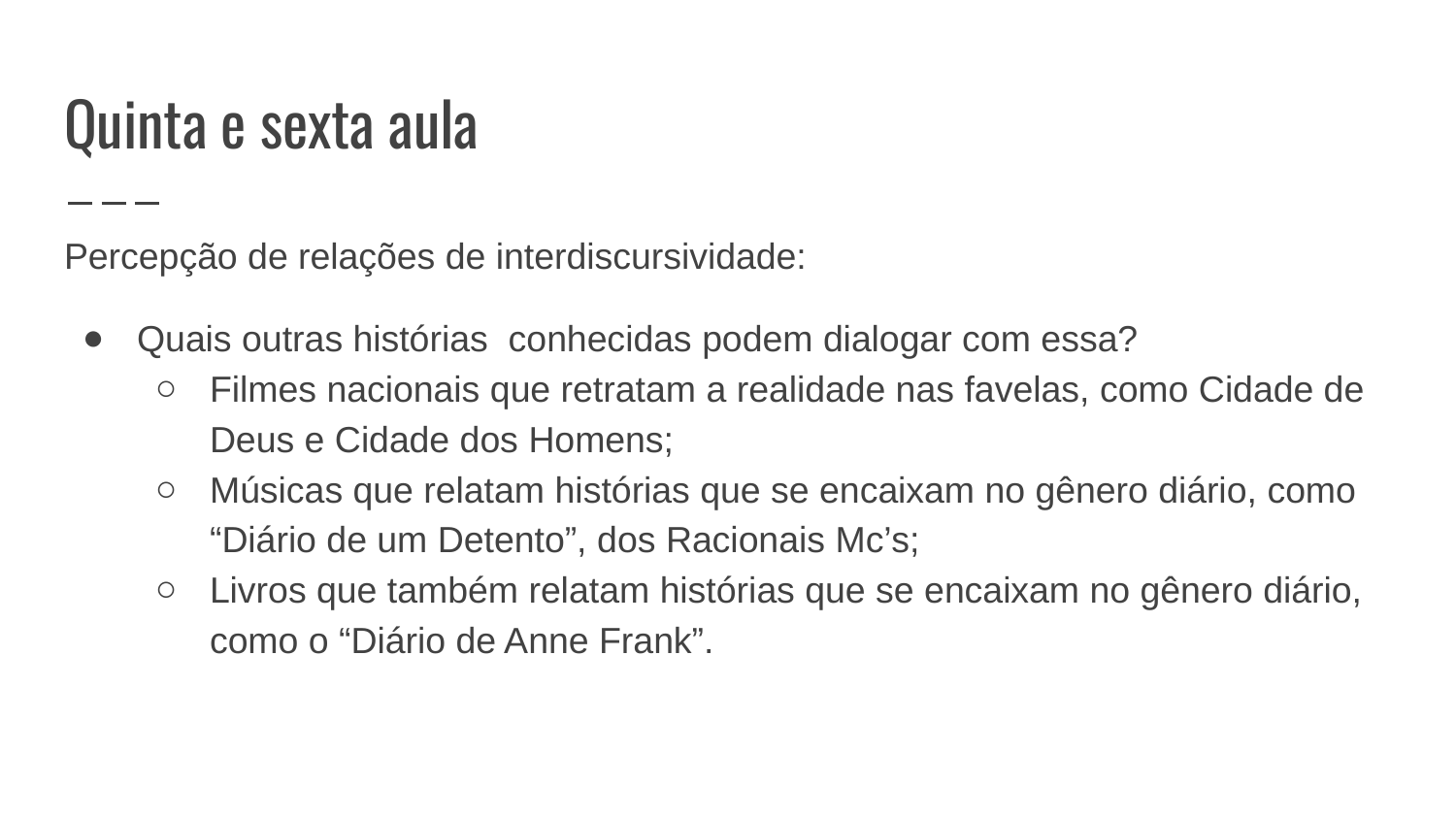

# Quinta e sexta aula
Percepção de relações de interdiscursividade:
Quais outras histórias  conhecidas podem dialogar com essa?
Filmes nacionais que retratam a realidade nas favelas, como Cidade de Deus e Cidade dos Homens;
Músicas que relatam histórias que se encaixam no gênero diário, como “Diário de um Detento”, dos Racionais Mc’s;
Livros que também relatam histórias que se encaixam no gênero diário, como o “Diário de Anne Frank”.